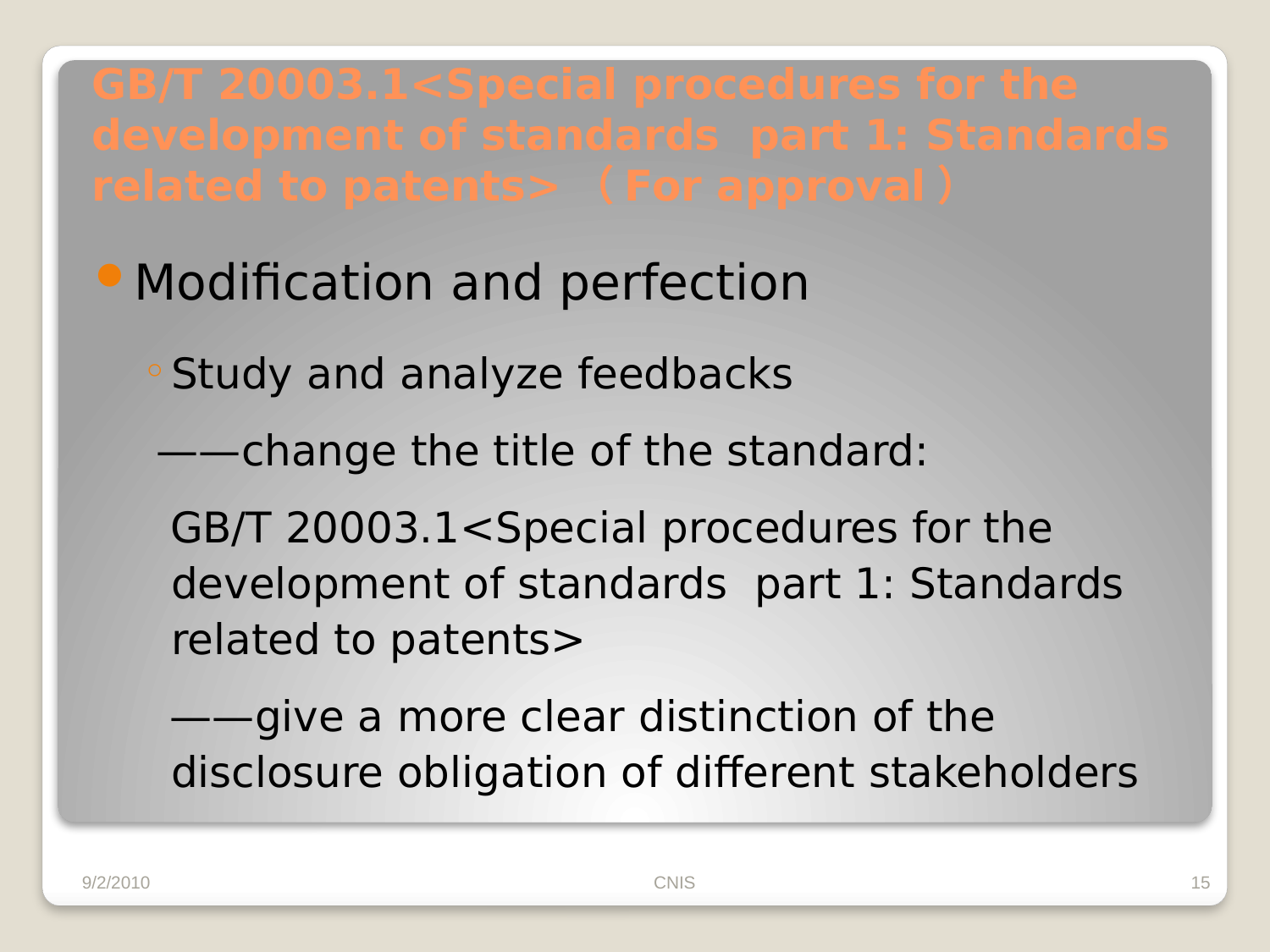

# GB/T 20003.1<Special procedures for the development of standards  part 1: Standards related to patents>（For approval）
Modification and perfection
Study and analyze feedbacks
 ——change the title of the standard:
  GB/T 20003.1<Special procedures for the development of standards  part 1: Standards related to patents>
  ——give a more clear distinction of the disclosure obligation of different stakeholders
9/2/2010
CNIS
15